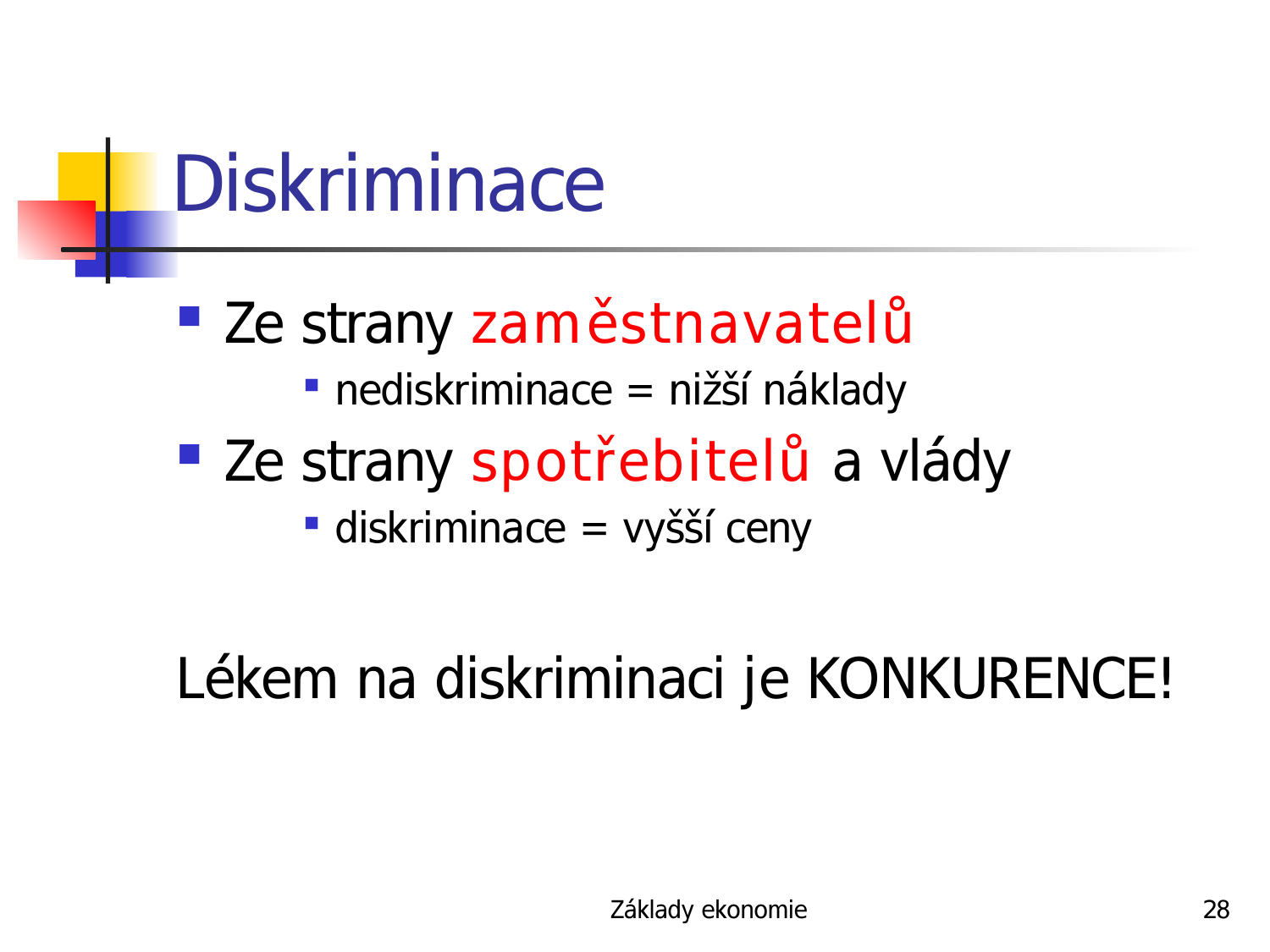

# Diskriminace
Ze strany zaměstnavatelů
nediskriminace = nižší náklady
Ze strany spotřebitelů a vlády
diskriminace = vyšší ceny

Lékem na diskriminaci je KONKURENCE!
Základy ekonomie
28